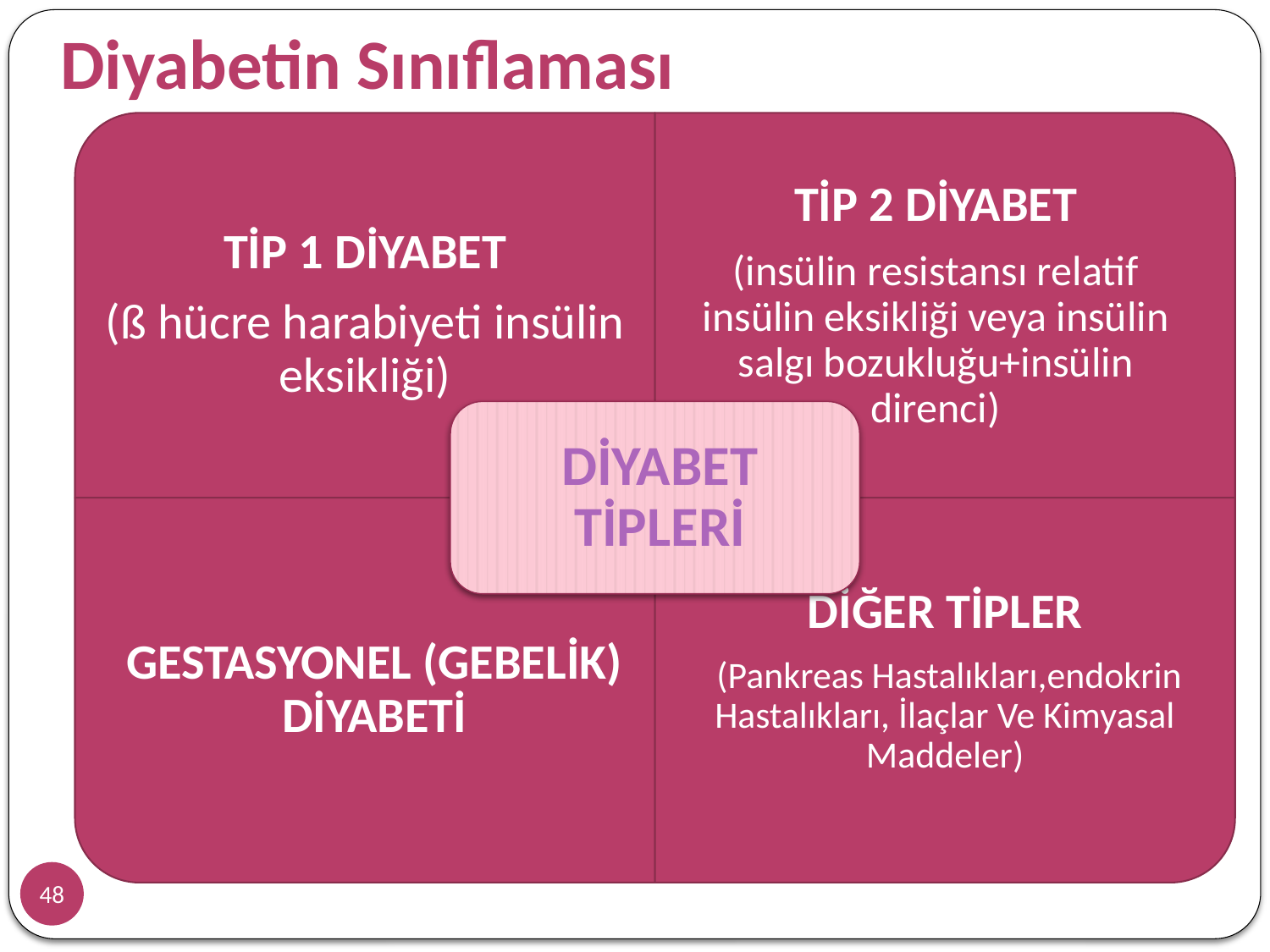

Diyabetin Sınıflaması
TİP 1 DİYABET
(ß hücre harabiyeti insülin eksikliği)
TİP 2 DİYABET
(insülin resistansı relatif insülin eksikliği veya insülin salgı bozukluğu+insülin direnci)
GESTASYONEL (GEBELİK) DİYABETİ
DİĞER TİPLER
 (Pankreas Hastalıkları,endokrin Hastalıkları, İlaçlar Ve Kimyasal Maddeler)
DİYABET TİPLERİ
48